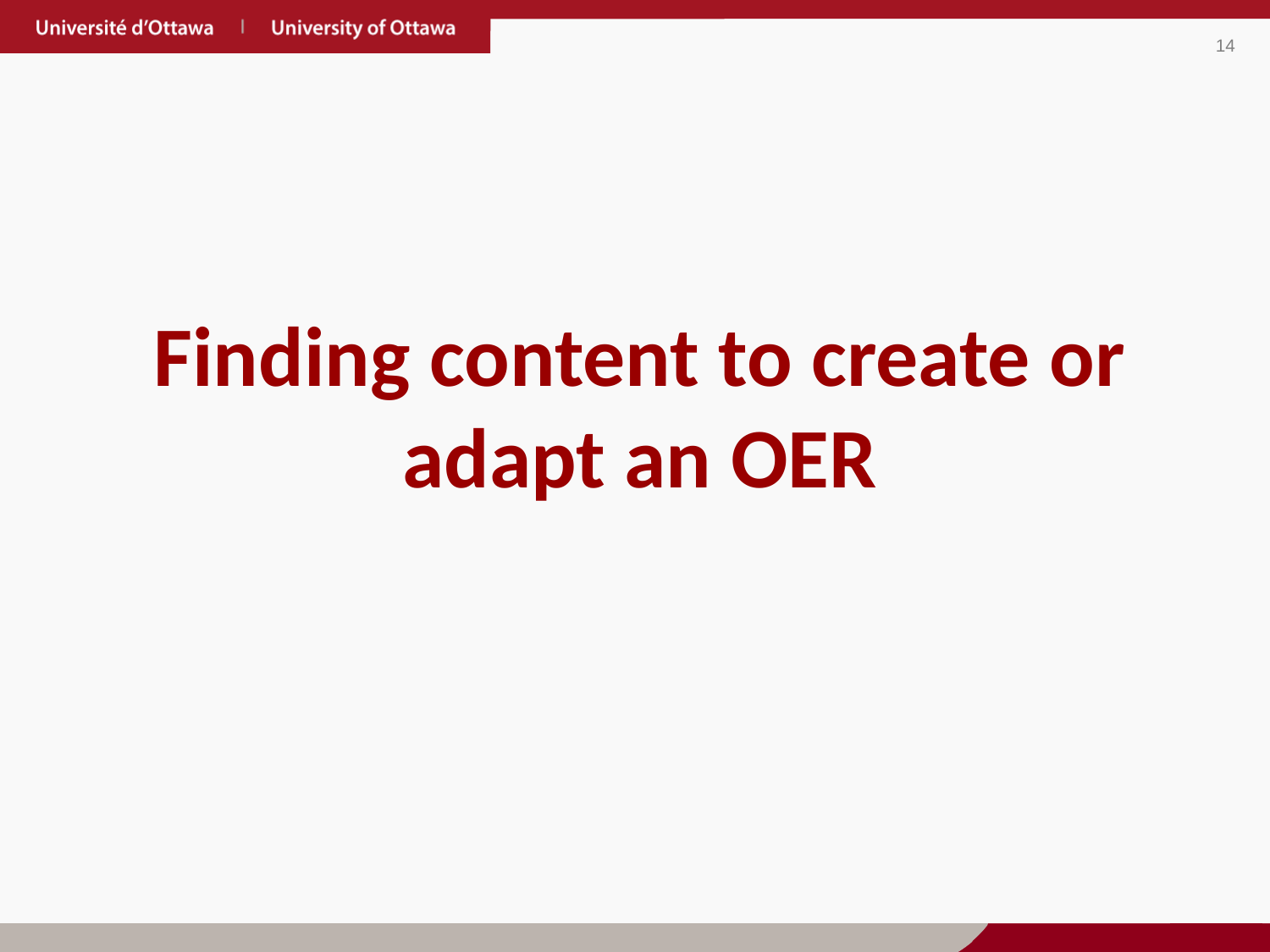

Finding content to create or adapt an OER